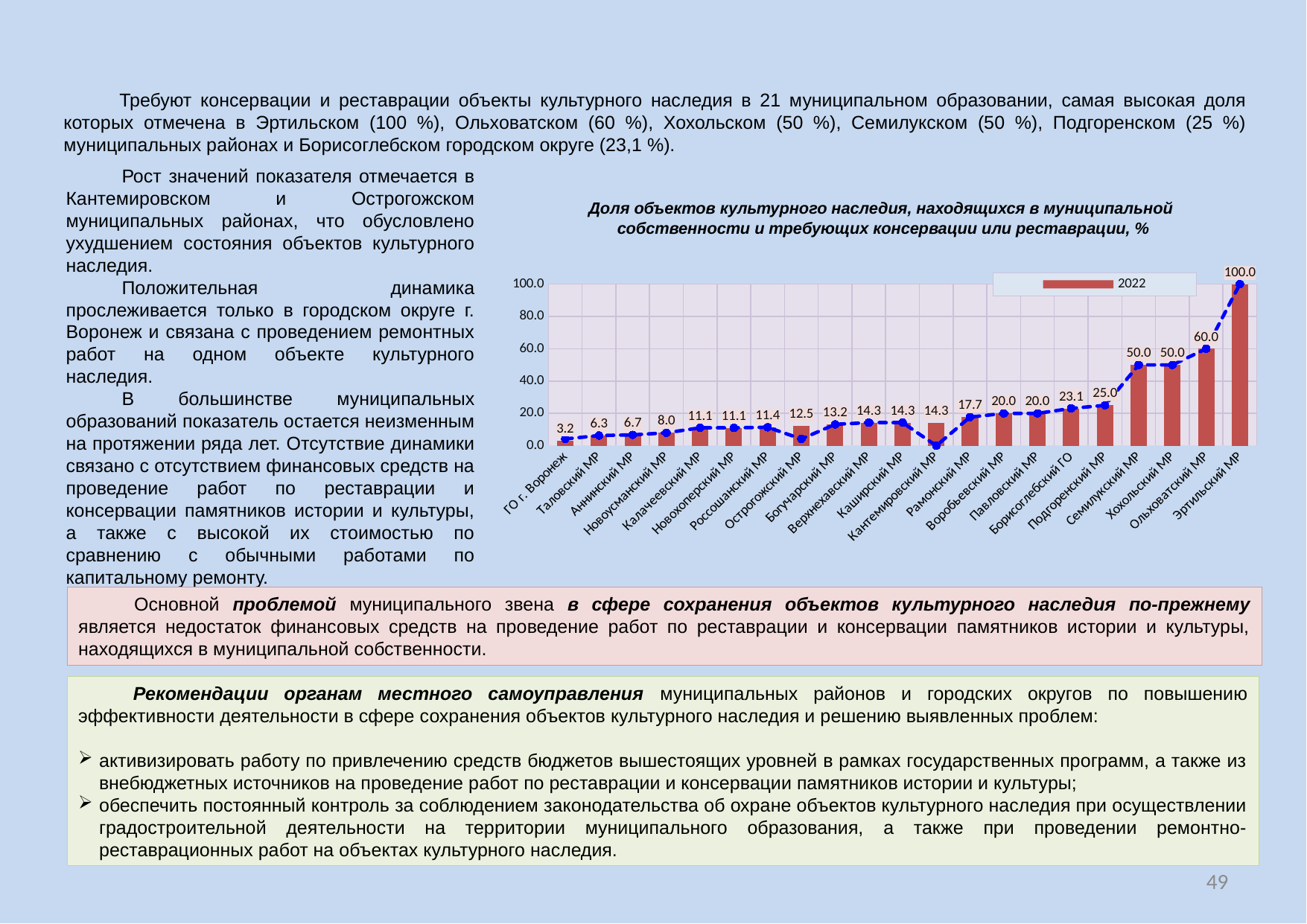

Требуют консервации и реставрации объекты культурного наследия в 21 муниципальном образовании, самая высокая доля которых отмечена в Эртильском (100 %), Ольховатском (60 %), Хохольском (50 %), Семилукском (50 %), Подгоренском (25 %) муниципальных районах и Борисоглебском городском округе (23,1 %).

Рост значений показателя отмечается в Кантемировском и Острогожском муниципальных районах, что обусловлено ухудшением состояния объектов культурного наследия.
Положительная динамика прослеживается только в городском округе г. Воронеж и связана с проведением ремонтных работ на одном объекте культурного наследия.
В большинстве муниципальных образований показатель остается неизменным на протяжении ряда лет. Отсутствие динамики связано с отсутствием финансовых средств на проведение работ по реставрации и консервации памятников истории и культуры, а также с высокой их стоимостью по сравнению с обычными работами по капитальному ремонту.

Доля объектов культурного наследия, находящихся в муниципальной
собственности и требующих консервации или реставрации, %

### Chart

| Category | 2022 | 2021 |
|---|---|---|
| ГО г. Воронеж | 3.2 | 4.2 |
| Таловский МР | 6.3 | 6.3 |
| Аннинский МР | 6.7 | 6.7 |
| Новоусманский МР | 8.0 | 8.0 |
| Калачеевский МР | 11.1 | 11.1 |
| Новохоперский МР | 11.1 | 11.1 |
| Россошанский МР | 11.4 | 11.4 |
| Острогожский МР | 12.5 | 4.2 |
| Богучарский МР | 13.2 | 13.2 |
| Верхнехавский МР | 14.3 | 14.3 |
| Каширский МР | 14.3 | 14.3 |
| Кантемировский МР | 14.3 | 0.0 |
| Рамонский МР | 17.7 | 17.7 |
| Воробьевский МР | 20.0 | 20.0 |
| Павловский МР | 20.0 | 20.0 |
| Борисоглебский ГО | 23.1 | 23.1 |
| Подгоренский МР | 25.0 | 25.0 |
| Семилукский МР | 50.0 | 50.0 |
| Хохольский МР | 50.0 | 50.0 |
| Ольховатский МР | 60.0 | 60.0 |
| Эртильский МР | 100.0 | 100.0 |
Основной проблемой муниципального звена в сфере сохранения объектов культурного наследия по-прежнему является недостаток финансовых средств на проведение работ по реставрации и консервации памятников истории и культуры, находящихся в муниципальной собственности.
Рекомендации органам местного самоуправления муниципальных районов и городских округов по повышению эффективности деятельности в сфере сохранения объектов культурного наследия и решению выявленных проблем:

активизировать работу по привлечению средств бюджетов вышестоящих уровней в рамках государственных программ, а также из внебюджетных источников на проведение работ по реставрации и консервации памятников истории и культуры;
обеспечить постоянный контроль за соблюдением законодательства об охране объектов культурного наследия при осуществлении градостроительной деятельности на территории муниципального образования, а также при проведении ремонтно-реставрационных работ на объектах культурного наследия.
49